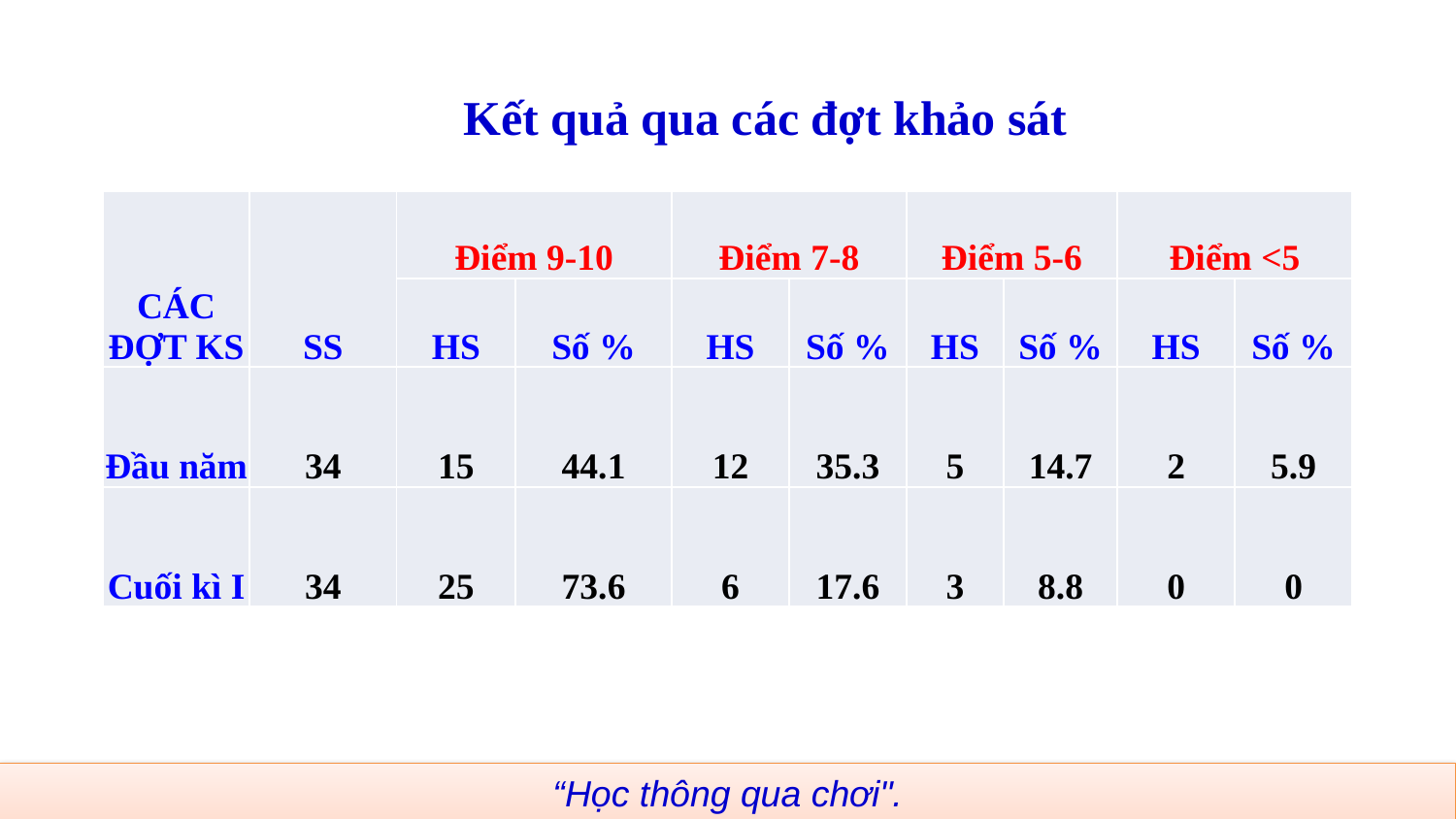

Kết quả qua các đợt khảo sát

| CÁC ĐỢT KS | SS | Điểm 9-10 |  | Điểm 7-8 |  | Điểm 5-6 |  | Điểm <5 |  |
| --- | --- | --- | --- | --- | --- | --- | --- | --- | --- |
|  |  | HS | Số % | HS | Số % | HS | Số % | HS | Số % |
| Đầu năm | 34 | 15 | 44.1 | 12 | 35.3 | 5 | 14.7 | 2 | 5.9 |
| Cuối kì I | 34 | 25 | 73.6 | 6 | 17.6 | 3 | 8.8 | 0 | 0 |
“Học thông qua chơi".